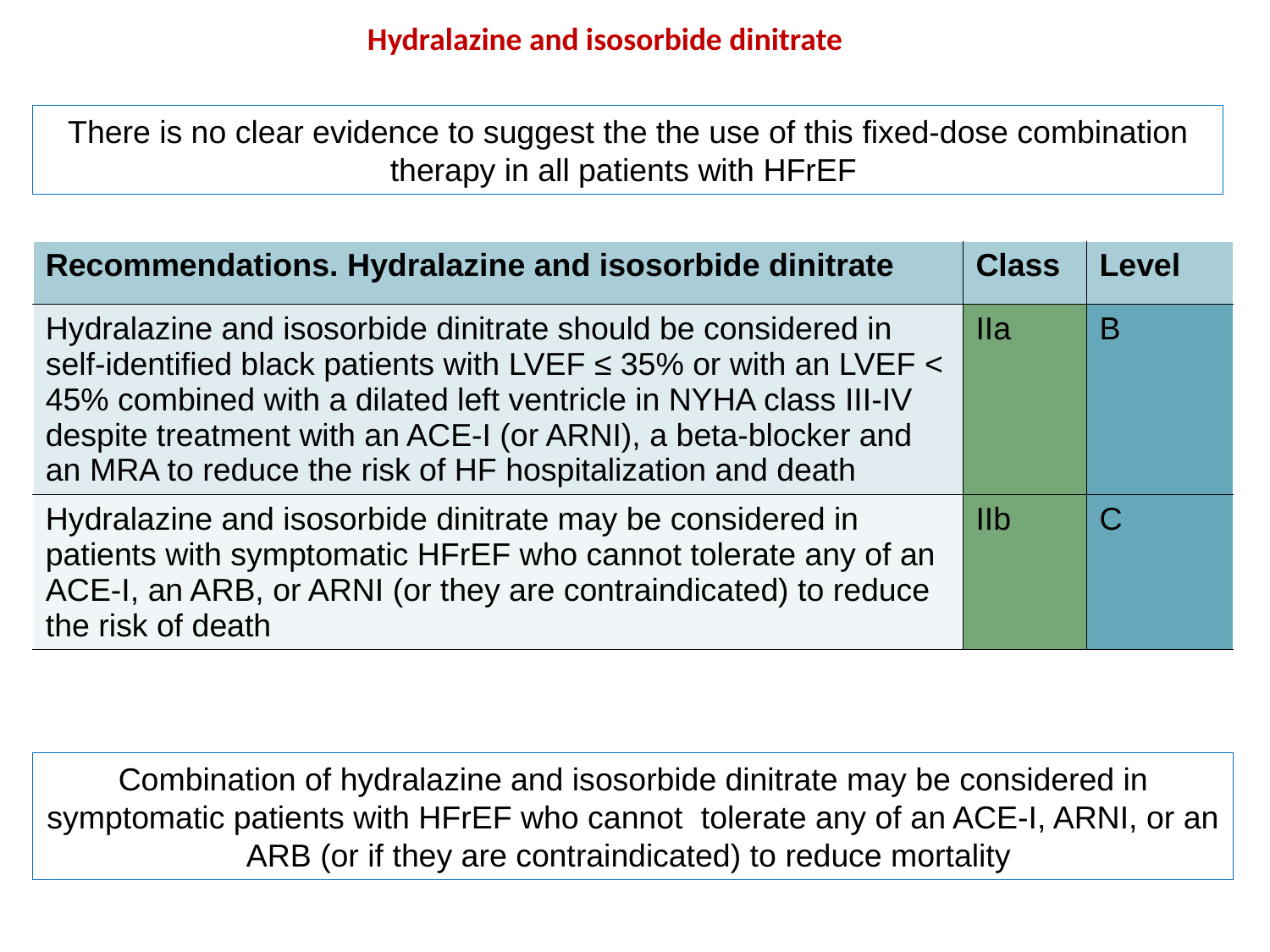

Hydralazine and isosorbide dinitrate
There is no clear evidence to suggest the the use of this fixed-dose combination therapy in all patients with HFrEF
| Recommendations. Hydralazine and isosorbide dinitrate | Class | Level |
| --- | --- | --- |
| Hydralazine and isosorbide dinitrate should be considered in self-identified black patients with LVEF ≤ 35% or with an LVEF < 45% combined with a dilated left ventricle in NYHA class III-IV despite treatment with an ACE-I (or ARNI), a beta-blocker and an MRA to reduce the risk of HF hospitalization and death | IIa | B |
| Hydralazine and isosorbide dinitrate may be considered in patients with symptomatic HFrEF who cannot tolerate any of an ACE-I, an ARB, or ARNI (or they are contraindicated) to reduce the risk of death | IIb | C |
Combination of hydralazine and isosorbide dinitrate may be considered in symptomatic patients with HFrEF who cannot  tolerate any of an ACE-I, ARNI, or an ARB (or if they are contraindicated) to reduce mortality